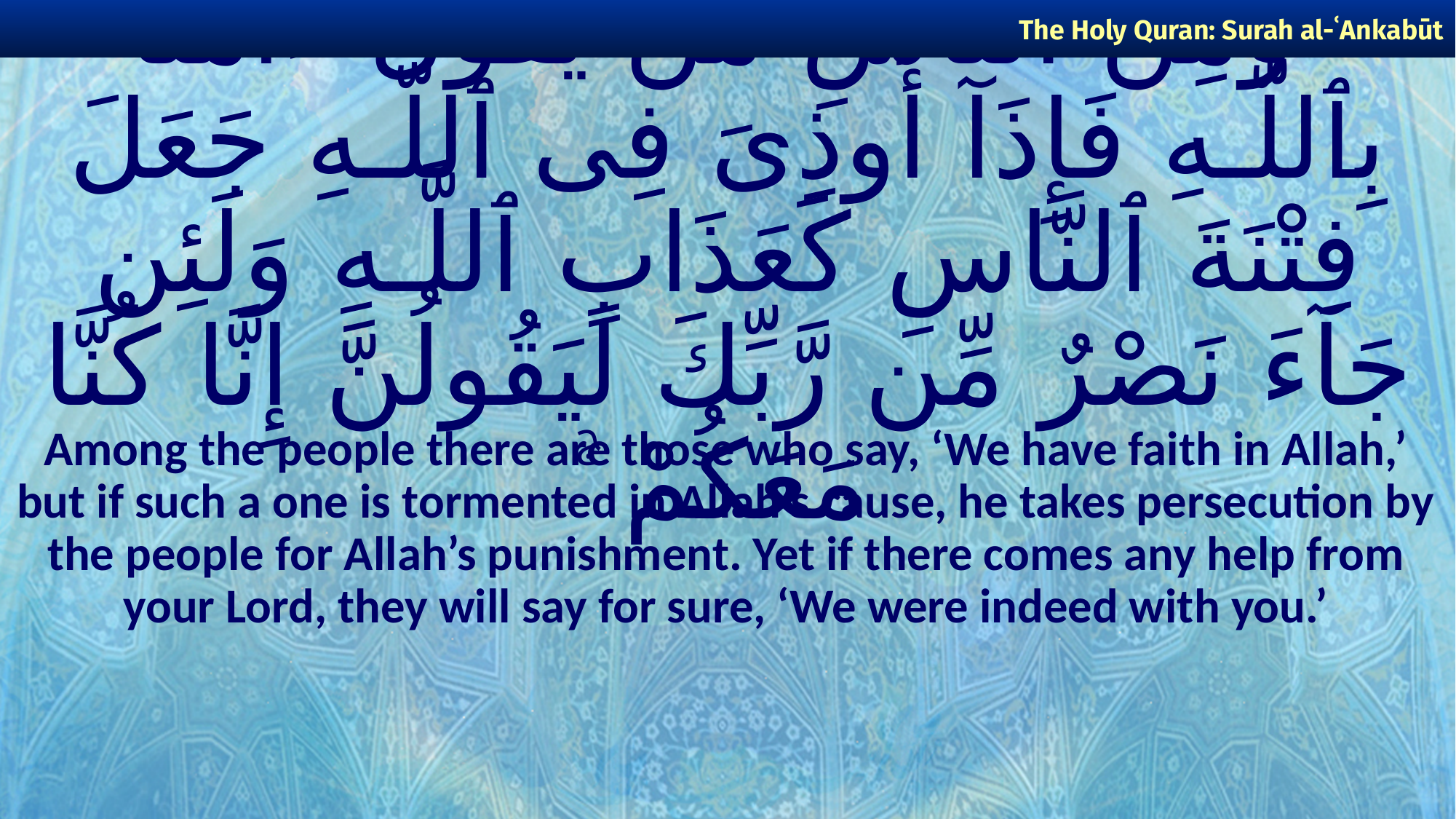

The Holy Quran: Surah al-ʿAnkabūt
# وَمِنَ ٱلنَّاسِ مَن يَقُولُ ءَامَنَّا بِٱللَّـهِ فَإِذَآ أُوذِىَ فِى ٱللَّـهِ جَعَلَ فِتْنَةَ ٱلنَّاسِ كَعَذَابِ ٱللَّـهِ وَلَئِن جَآءَ نَصْرٌ مِّن رَّبِّكَ لَيَقُولُنَّ إِنَّا كُنَّا مَعَكُمْ ۚ
Among the people there are those who say, ‘We have faith in Allah,’ but if such a one is tormented in Allah’s cause, he takes persecution by the people for Allah’s punishment. Yet if there comes any help from your Lord, they will say for sure, ‘We were indeed with you.’